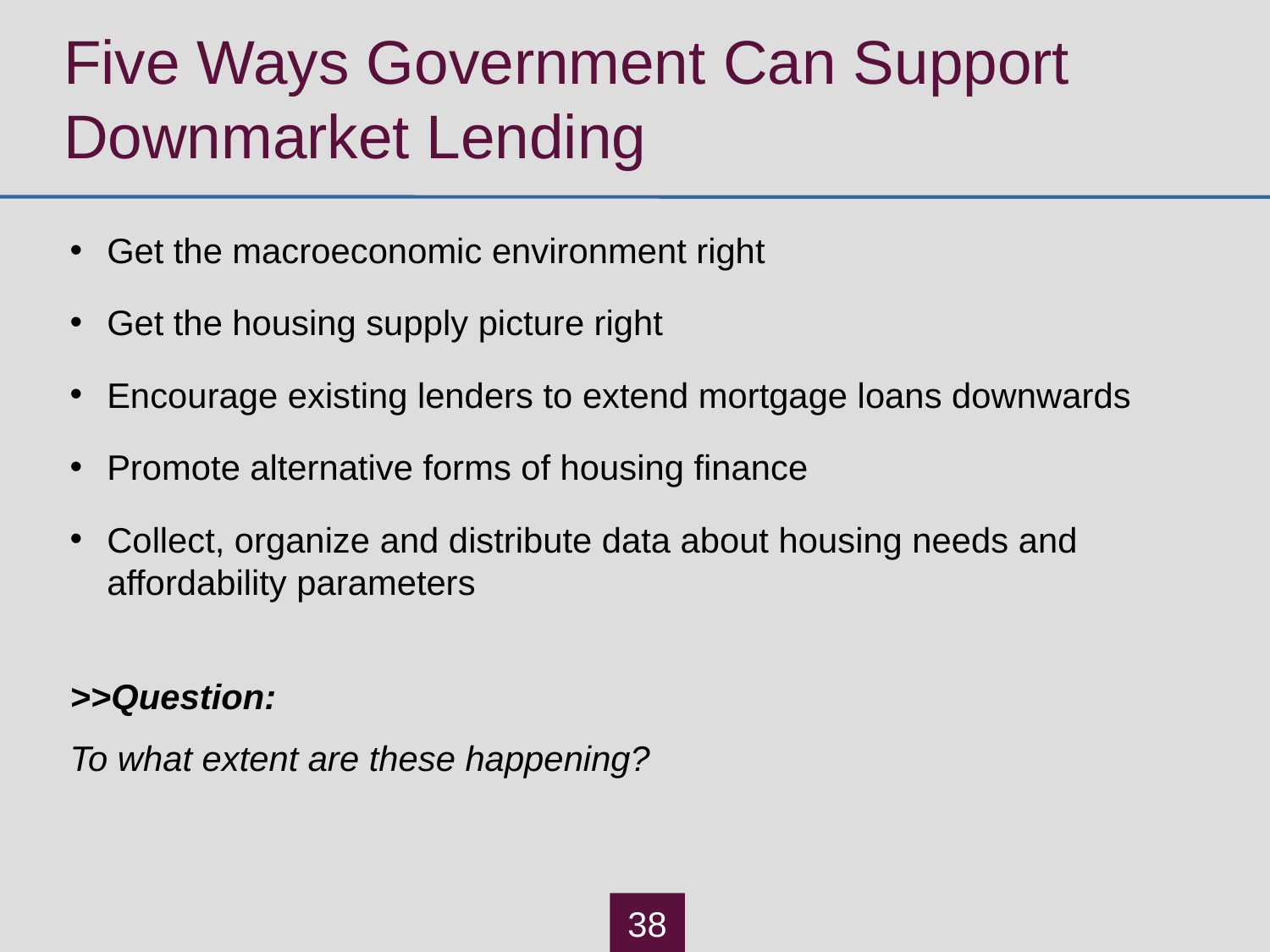

# Five Ways Government Can Support Downmarket Lending
Get the macroeconomic environment right
Get the housing supply picture right
Encourage existing lenders to extend mortgage loans downwards
Promote alternative forms of housing finance
Collect, organize and distribute data about housing needs and affordability parameters
>>Question:
To what extent are these happening?
38